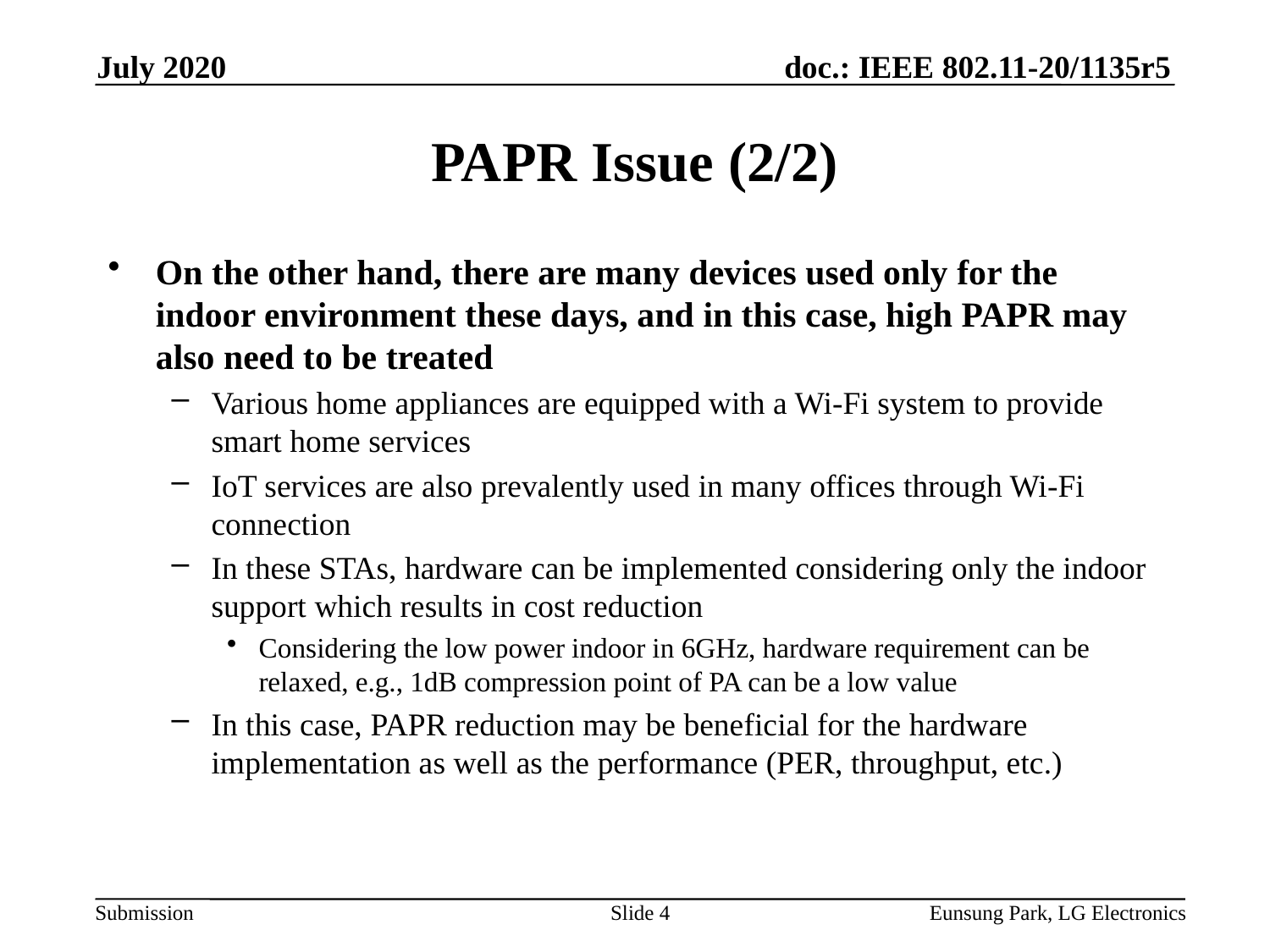

July 2020
# PAPR Issue (2/2)
On the other hand, there are many devices used only for the indoor environment these days, and in this case, high PAPR may also need to be treated
Various home appliances are equipped with a Wi-Fi system to provide smart home services
IoT services are also prevalently used in many offices through Wi-Fi connection
In these STAs, hardware can be implemented considering only the indoor support which results in cost reduction
Considering the low power indoor in 6GHz, hardware requirement can be relaxed, e.g., 1dB compression point of PA can be a low value
In this case, PAPR reduction may be beneficial for the hardware implementation as well as the performance (PER, throughput, etc.)
Slide 4
Eunsung Park, LG Electronics